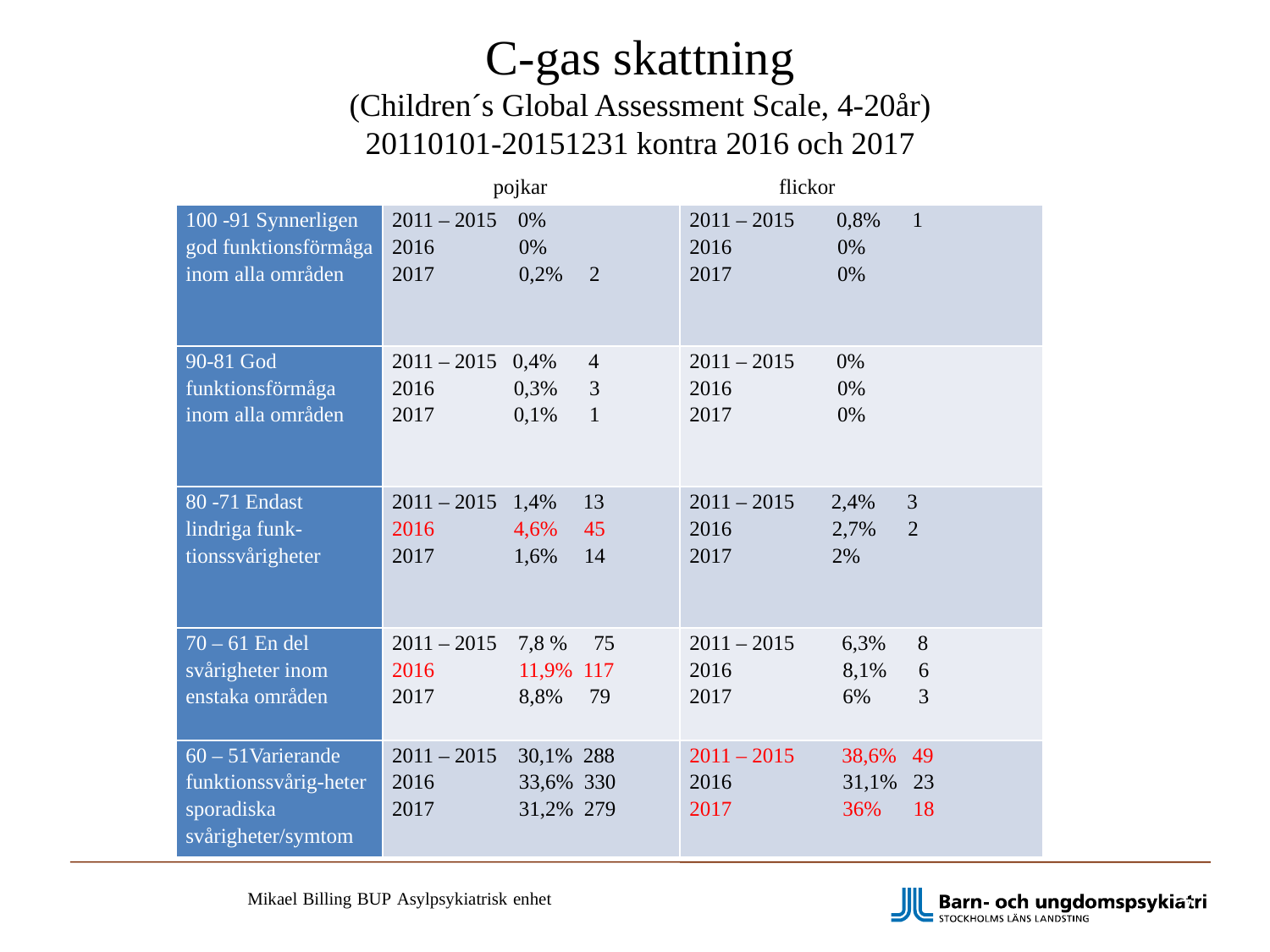

C-gas skattning
(Children´s Global Assessment Scale, 4-20år)
20110101-20151231 kontra 2016 och 2017

		pojkar 		      flickor
| 100 -91 Synnerligen god funktionsförmåga inom alla områden | 2011 – 2015 0% 2016 0% 2017 0,2% 2 | 2011 – 2015 0,8% 1 2016 0% 2017 0% |
| --- | --- | --- |
| 90-81 God funktionsförmåga inom alla områden | 2011 – 2015 0,4% 4 2016 0,3% 3 2017 0,1% 1 | 2011 – 2015 0% 2016 0% 2017 0% |
| 80 -71 Endast lindriga funk-tionssvårigheter | 2011 – 2015 1,4% 13 2016 4,6% 45 2017 1,6% 14 | 2011 – 2015 2,4% 3 2016 2,7% 2 2017 2% |
| 70 – 61 En del svårigheter inom enstaka områden | 2011 – 2015 7,8 % 75 2016 11,9% 117 2017 8,8% 79 | 2011 – 2015 6,3% 8 2016 8,1% 6 2017 6% 3 |
| 60 – 51Varierande funktionssvårig-heter sporadiska svårigheter/symtom | 2011 – 2015 30,1% 288 2016 33,6% 330 2017 31,2% 279 | 2011 – 2015 38,6% 49 2016 31,1% 23 2017 36% 18 |
7